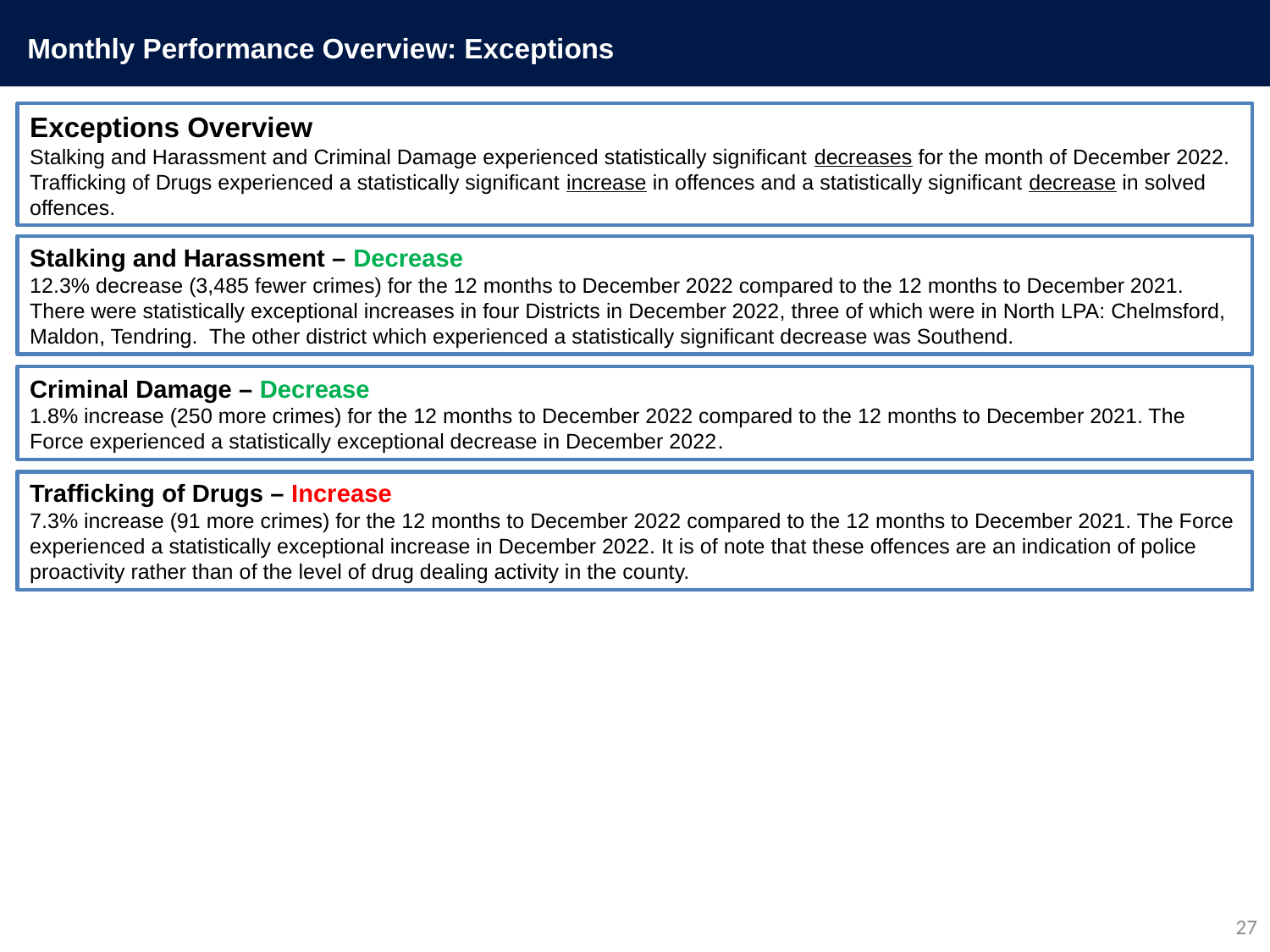

Monthly Performance Overview: Exceptions
Exceptions Overview
Stalking and Harassment and Criminal Damage experienced statistically significant decreases for the month of December 2022. Trafficking of Drugs experienced a statistically significant increase in offences and a statistically significant decrease in solved offences.
Stalking and Harassment – Decrease
12.3% decrease (3,485 fewer crimes) for the 12 months to December 2022 compared to the 12 months to December 2021. There were statistically exceptional increases in four Districts in December 2022, three of which were in North LPA: Chelmsford, Maldon, Tendring.  The other district which experienced a statistically significant decrease was Southend.
Criminal Damage – Decrease
1.8% increase (250 more crimes) for the 12 months to December 2022 compared to the 12 months to December 2021. The Force experienced a statistically exceptional decrease in December 2022.
Trafficking of Drugs – Increase
7.3% increase (91 more crimes) for the 12 months to December 2022 compared to the 12 months to December 2021. The Force experienced a statistically exceptional increase in December 2022. It is of note that these offences are an indication of police proactivity rather than of the level of drug dealing activity in the county.
27